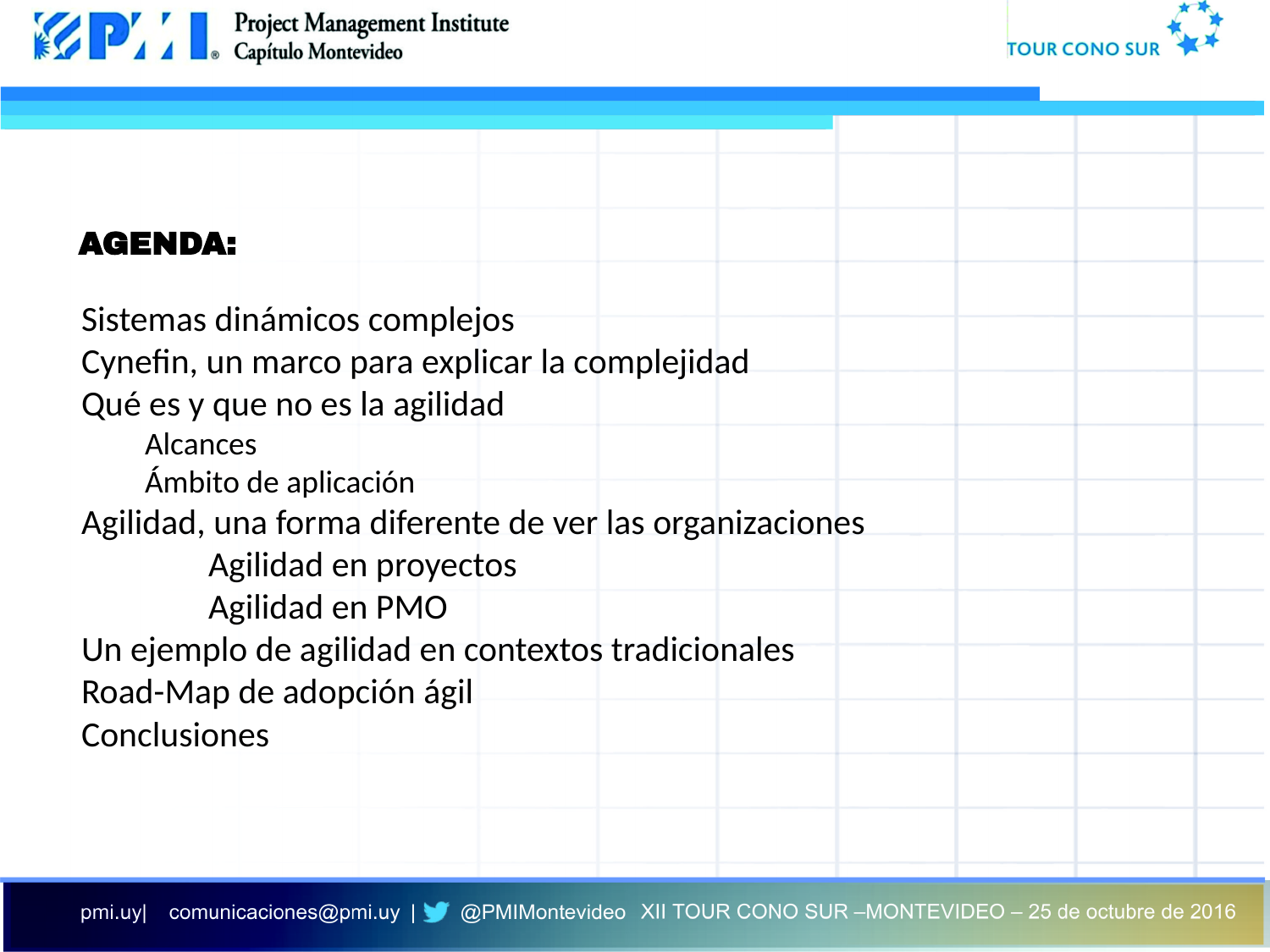

AGENDA:
Sistemas dinámicos complejos
Cynefin, un marco para explicar la complejidad
Qué es y que no es la agilidad
Alcances
Ámbito de aplicación
Agilidad, una forma diferente de ver las organizaciones
	Agilidad en proyectos
	Agilidad en PMO
Un ejemplo de agilidad en contextos tradicionales
Road-Map de adopción ágil
Conclusiones